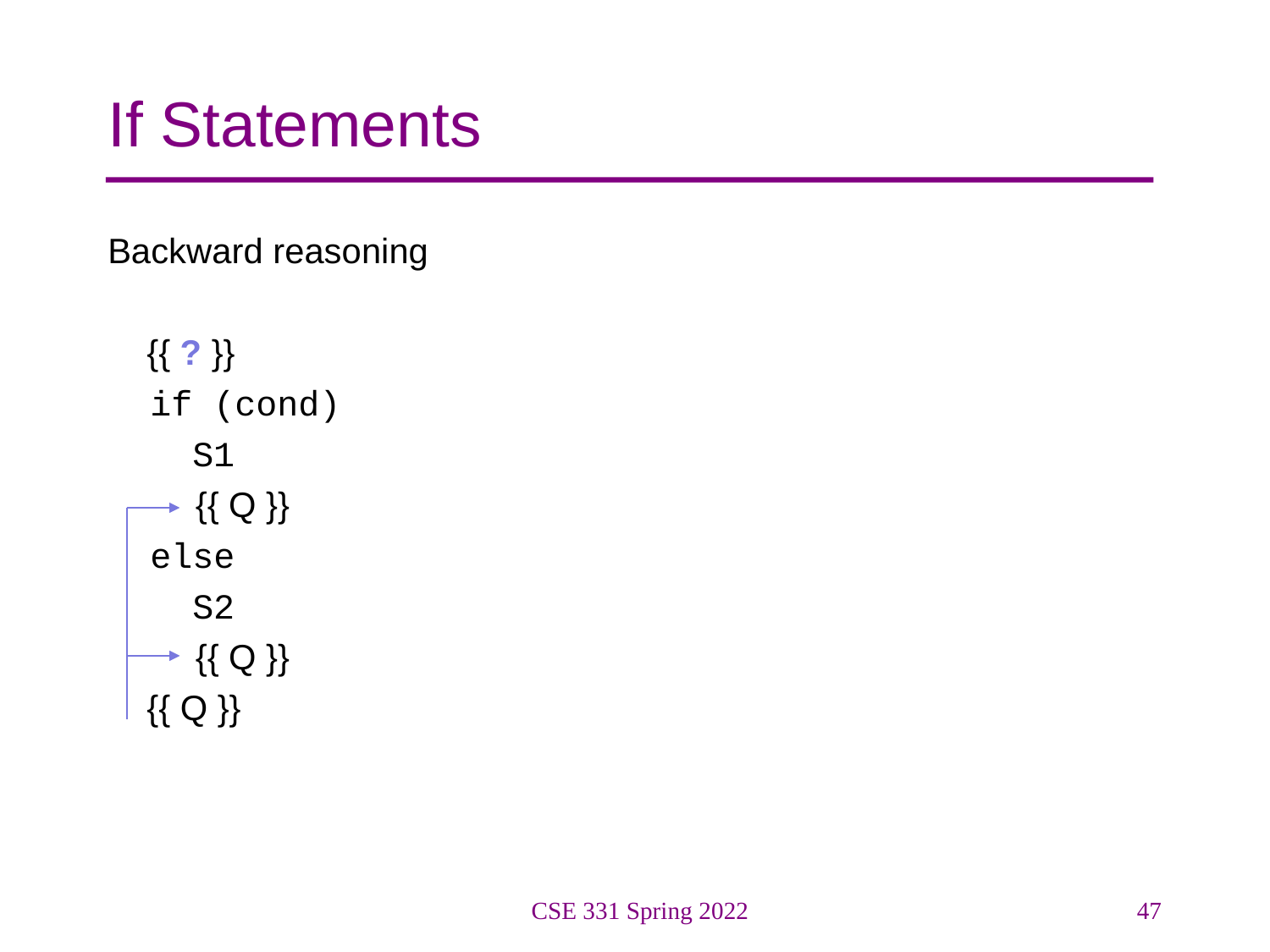

# If Statements
Backward reasoning

    {{ ? }}
  if (cond)
    S1
         {{ Q }}
  else
    S2
         {{ Q }}
    {{ Q }}
CSE 331 Spring 2022
47